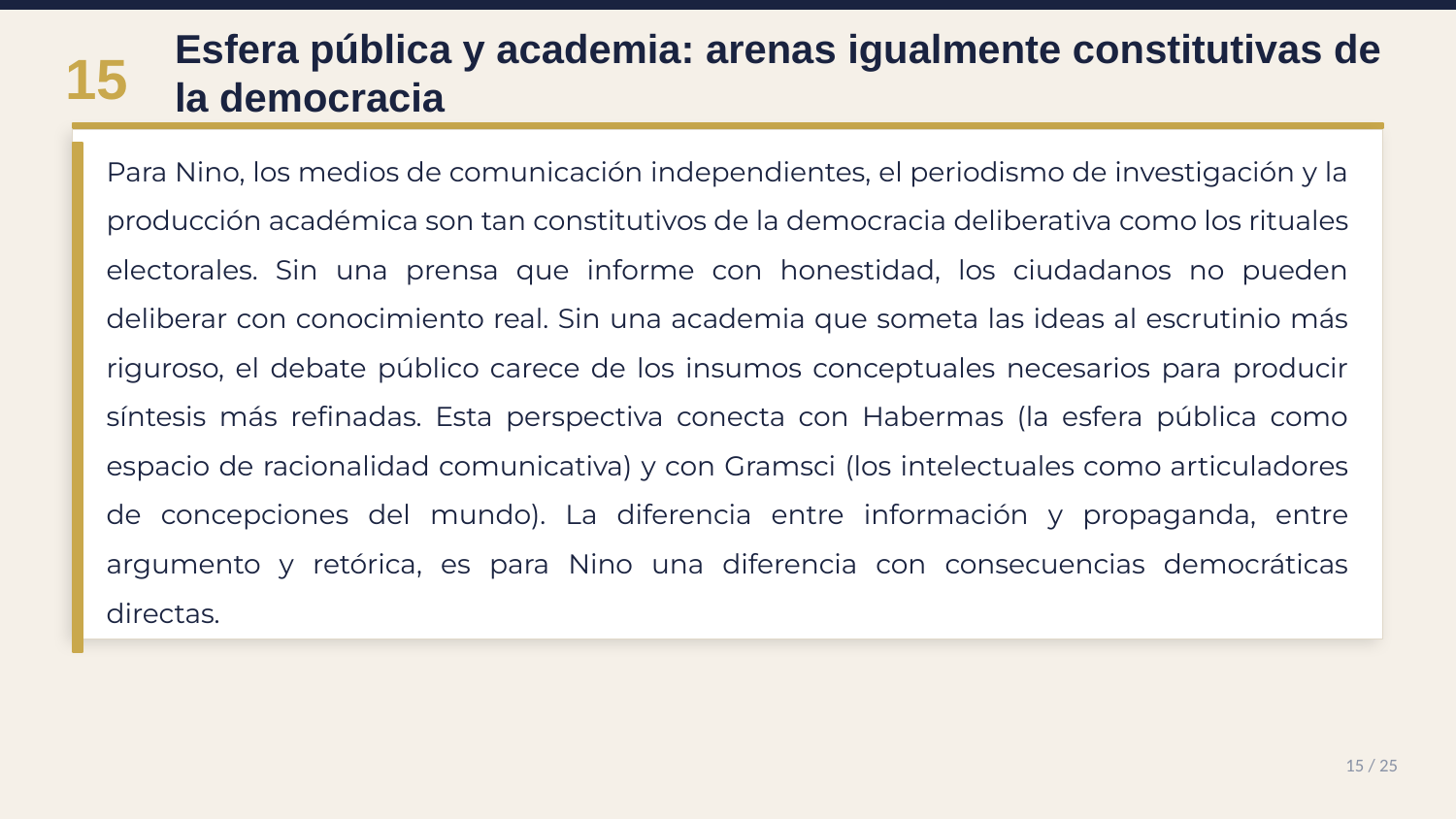

Esfera pública y academia: arenas igualmente constitutivas de la democracia
15

Para Nino, los medios de comunicación independientes, el periodismo de investigación y la producción académica son tan constitutivos de la democracia deliberativa como los rituales electorales. Sin una prensa que informe con honestidad, los ciudadanos no pueden deliberar con conocimiento real. Sin una academia que someta las ideas al escrutinio más riguroso, el debate público carece de los insumos conceptuales necesarios para producir síntesis más refinadas. Esta perspectiva conecta con Habermas (la esfera pública como espacio de racionalidad comunicativa) y con Gramsci (los intelectuales como articuladores de concepciones del mundo). La diferencia entre información y propaganda, entre argumento y retórica, es para Nino una diferencia con consecuencias democráticas directas.

15 / 25